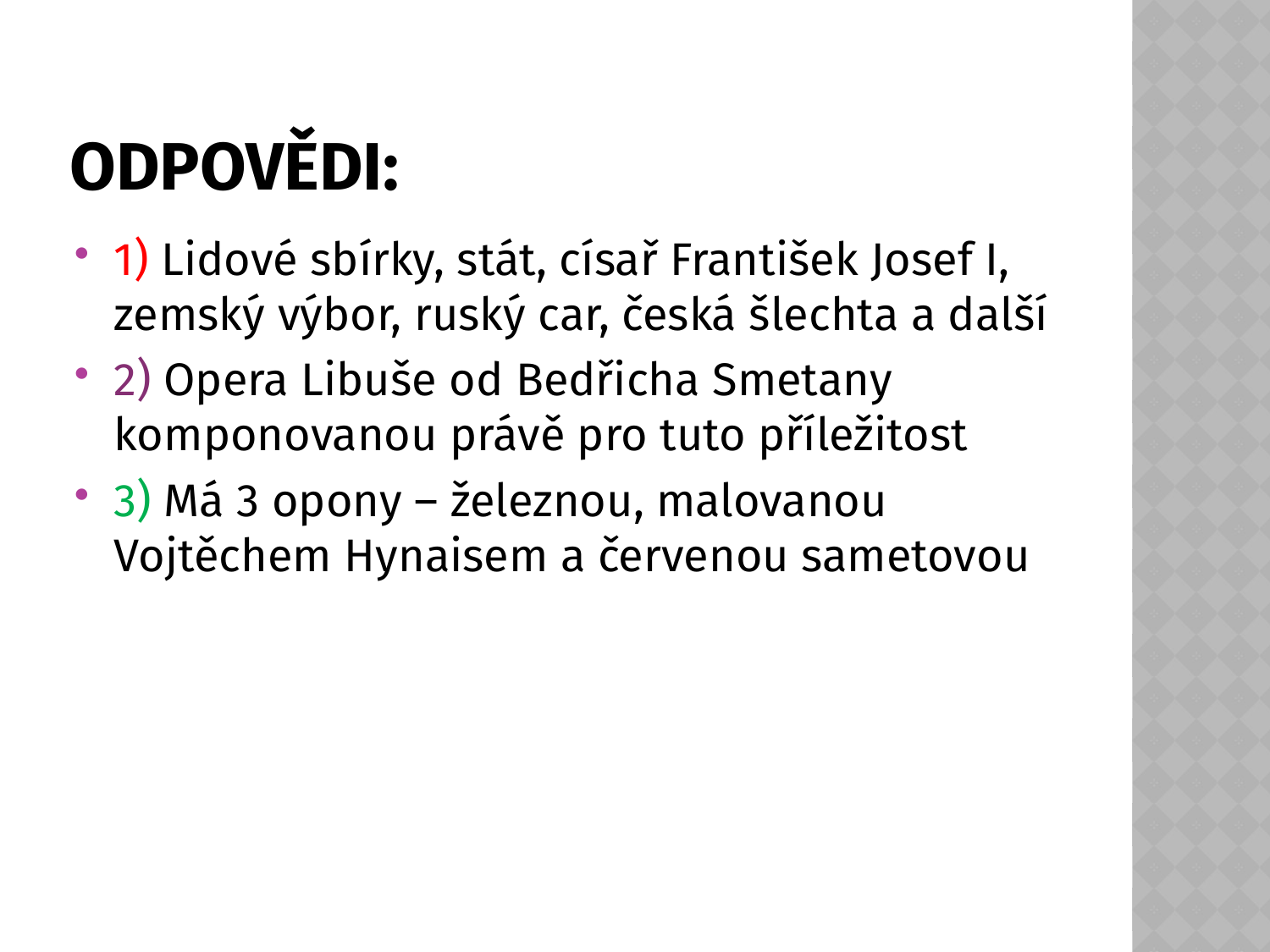

# Odpovědi:
1) Lidové sbírky, stát, císař František Josef I, zemský výbor, ruský car, česká šlechta a další
2) Opera Libuše od Bedřicha Smetany komponovanou právě pro tuto příležitost
3) Má 3 opony – železnou, malovanou Vojtěchem Hynaisem a červenou sametovou